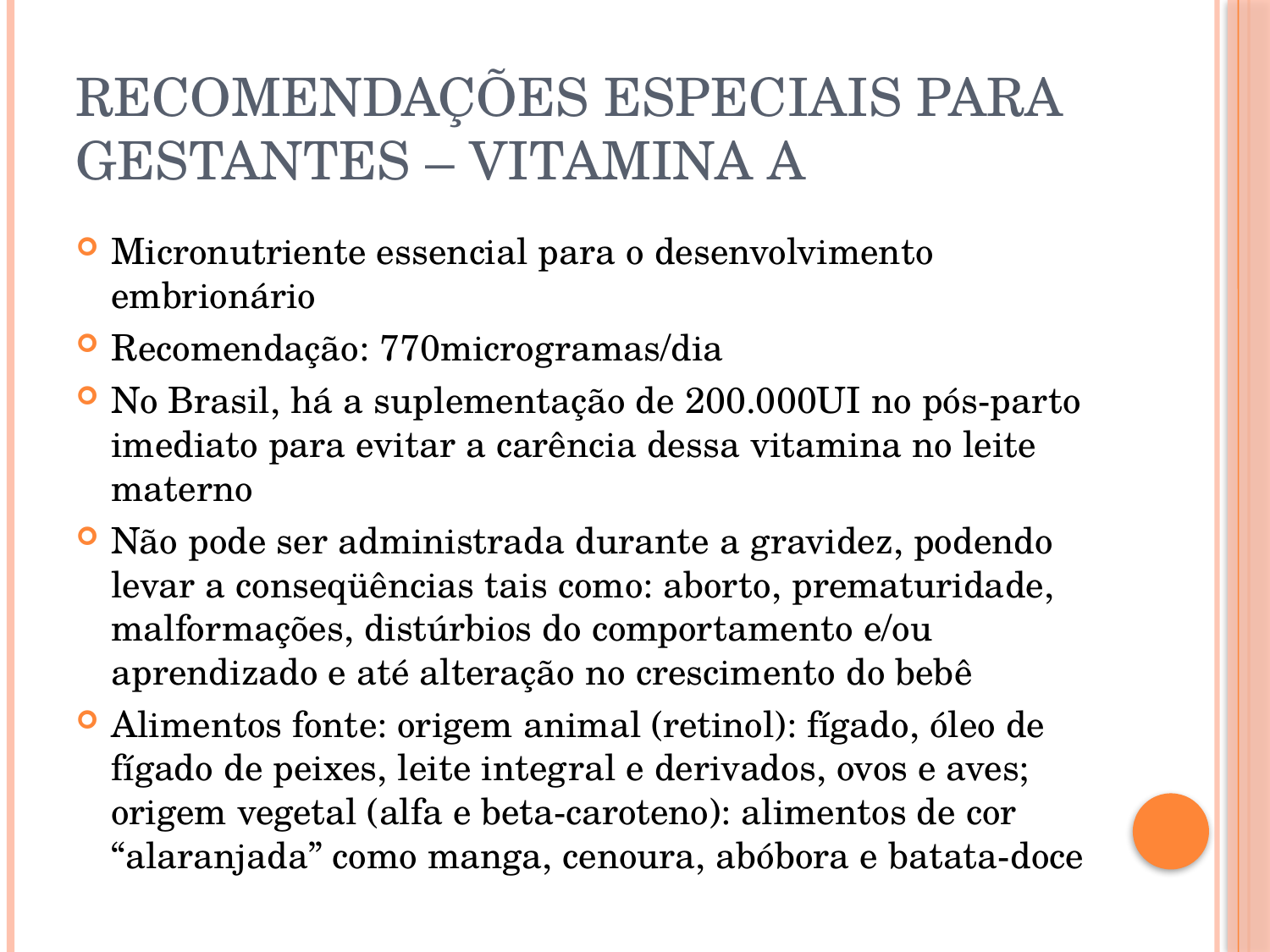

# Recomendações especiais para gestantes – vitamina a
Micronutriente essencial para o desenvolvimento embrionário
Recomendação: 770microgramas/dia
No Brasil, há a suplementação de 200.000UI no pós-parto imediato para evitar a carência dessa vitamina no leite materno
Não pode ser administrada durante a gravidez, podendo levar a conseqüências tais como: aborto, prematuridade, malformações, distúrbios do comportamento e/ou aprendizado e até alteração no crescimento do bebê
Alimentos fonte: origem animal (retinol): fígado, óleo de fígado de peixes, leite integral e derivados, ovos e aves; origem vegetal (alfa e beta-caroteno): alimentos de cor “alaranjada” como manga, cenoura, abóbora e batata-doce